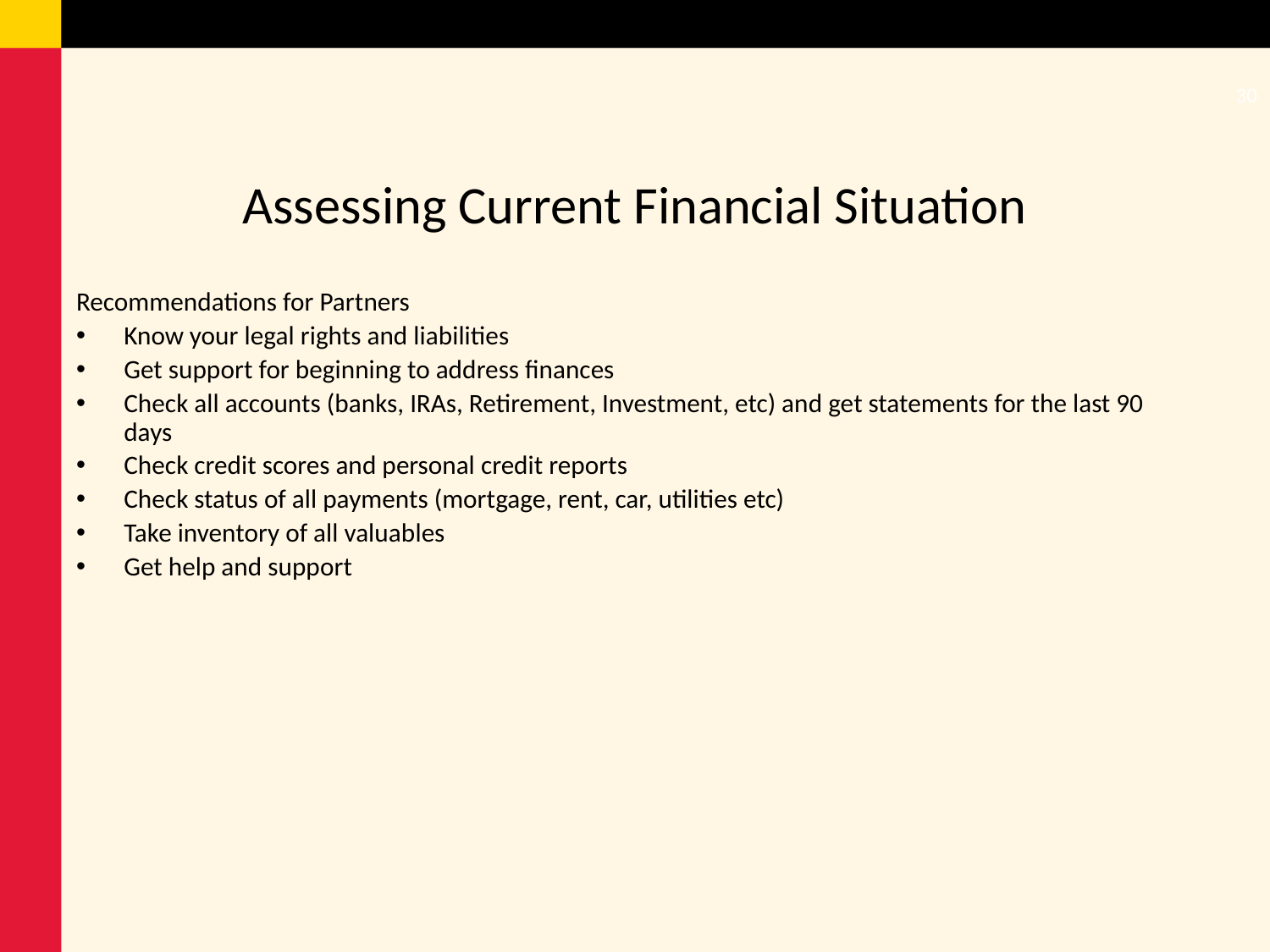

30
# Assessing Current Financial Situation
Recommendations for Partners
Know your legal rights and liabilities
Get support for beginning to address finances
Check all accounts (banks, IRAs, Retirement, Investment, etc) and get statements for the last 90 days
Check credit scores and personal credit reports
Check status of all payments (mortgage, rent, car, utilities etc)
Take inventory of all valuables
Get help and support